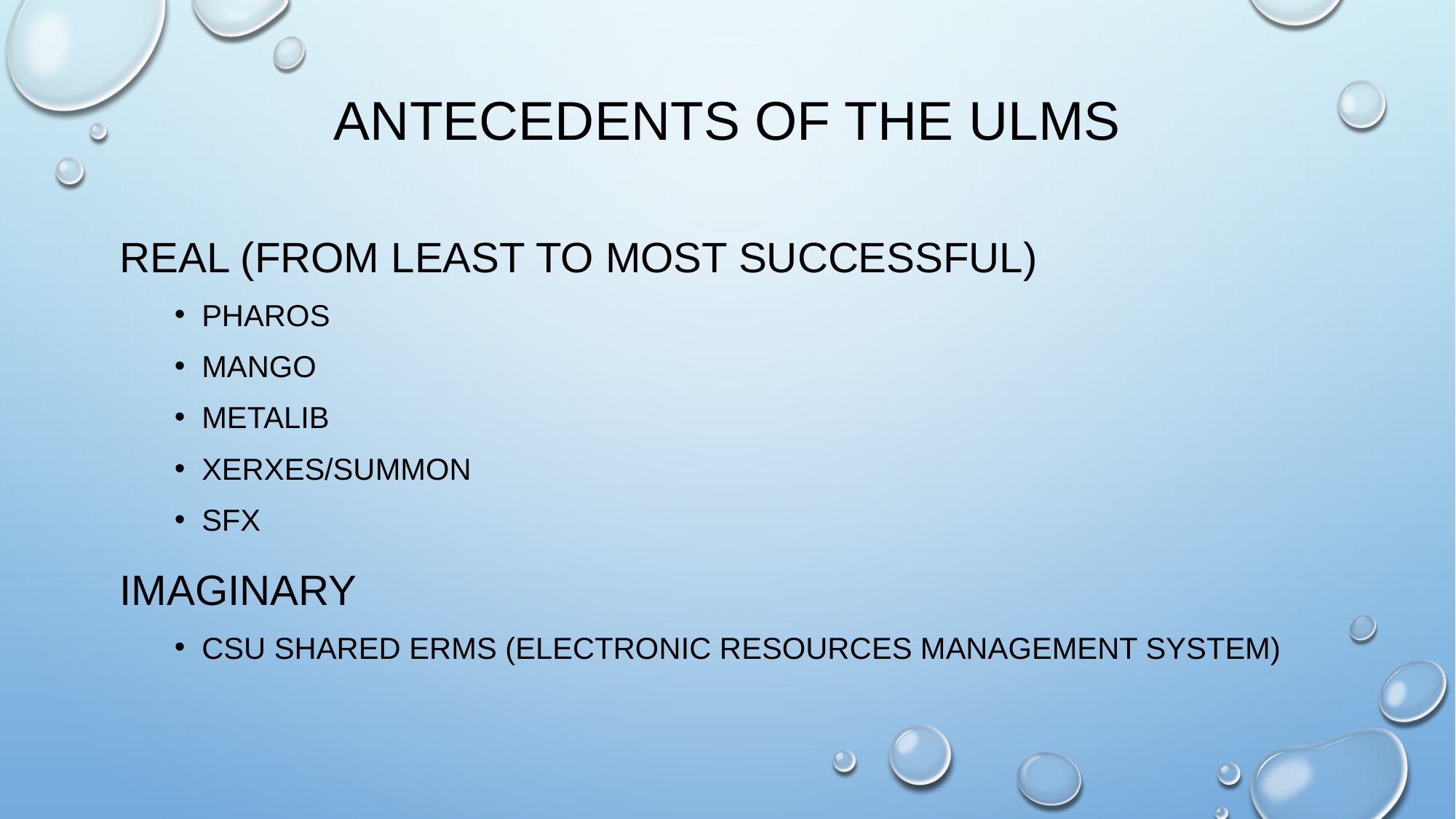

# Antecedents of the ULMS
Real (from least to MOST SUCCESSFUL)
Pharos
Mango
Metalib
Xerxes/summon
Sfx
Imaginary
CSU Shared erms (electronic resources management system)